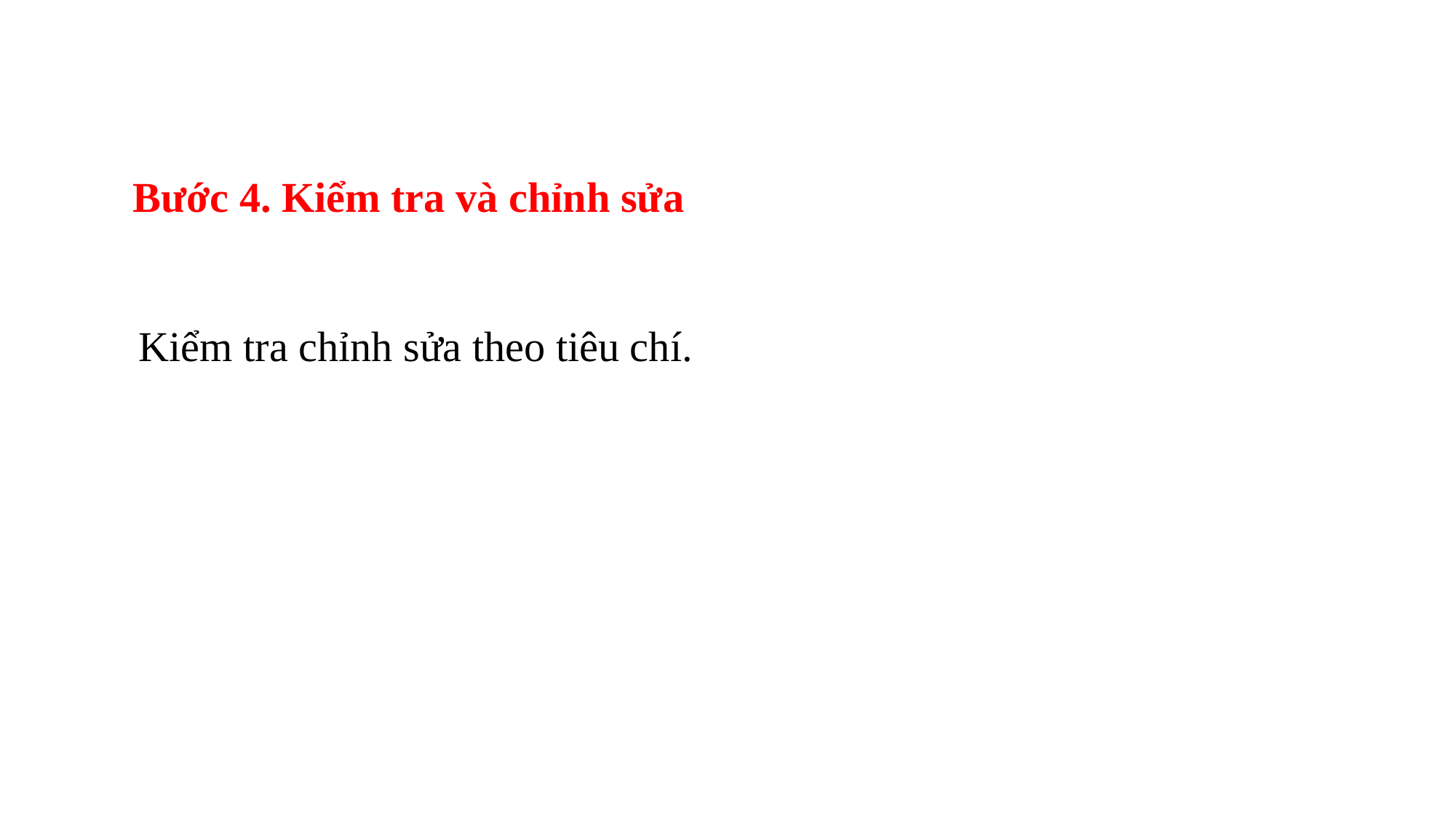

Bước 4. Kiểm tra và chỉnh sửa
Kiểm tra chỉnh sửa theo tiêu chí.